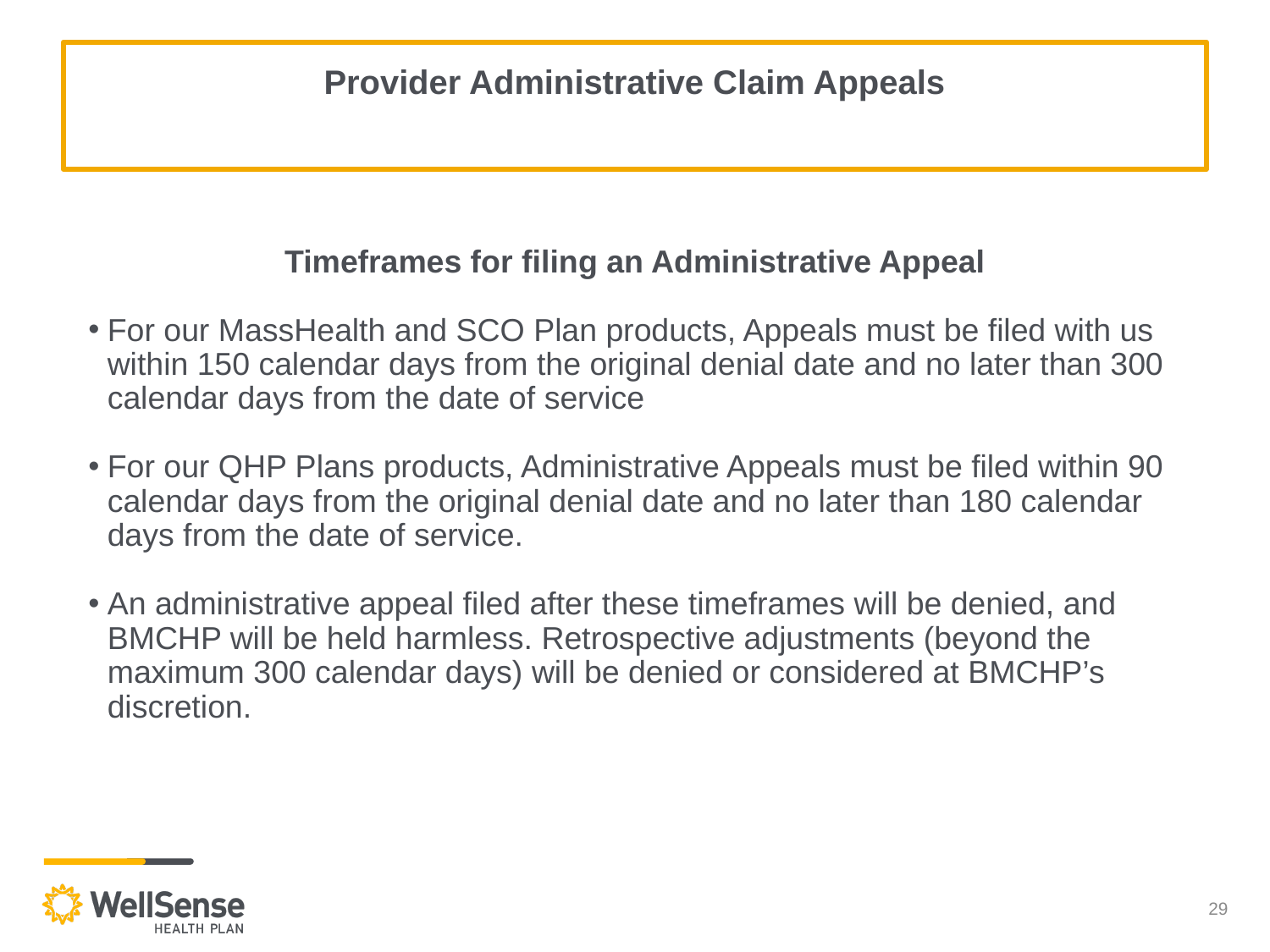

# Provider Administrative Claim Appeals

Timeframes for filing an Administrative Appeal

For our MassHealth and SCO Plan products, Appeals must be filed with us within 150 calendar days from the original denial date and no later than 300 calendar days from the date of service

For our QHP Plans products, Administrative Appeals must be filed within 90 calendar days from the original denial date and no later than 180 calendar days from the date of service.

An administrative appeal filed after these timeframes will be denied, and BMCHP will be held harmless. Retrospective adjustments (beyond the maximum 300 calendar days) will be denied or considered at BMCHP’s discretion.

29